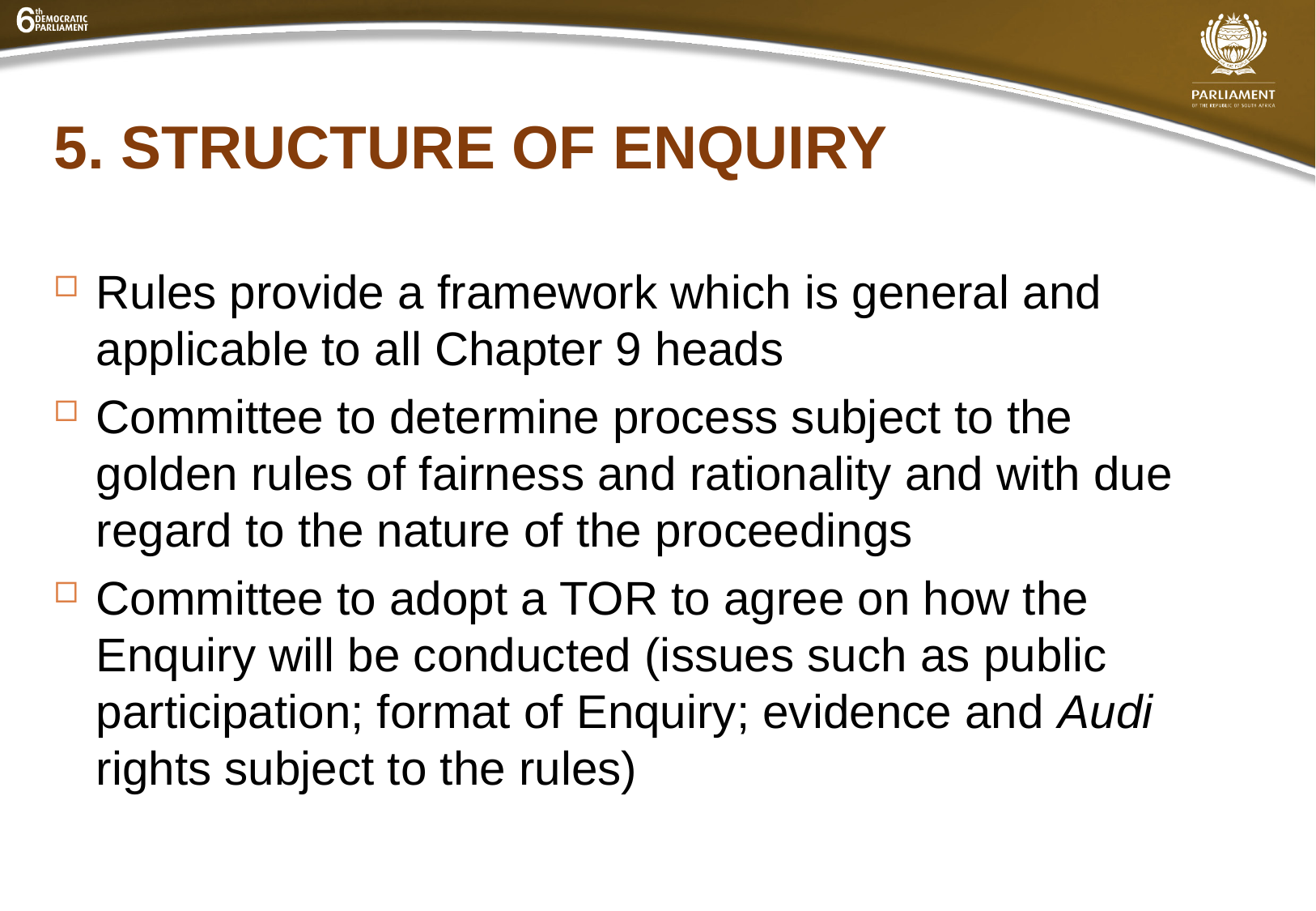

# 5. STRUCTURE OF ENQUIRY

Rules provide a framework which is general and applicable to all Chapter 9 heads
Committee to determine process subject to the golden rules of fairness and rationality and with due regard to the nature of the proceedings
Committee to adopt a TOR to agree on how the Enquiry will be conducted (issues such as public participation; format of Enquiry; evidence and Audi rights subject to the rules)